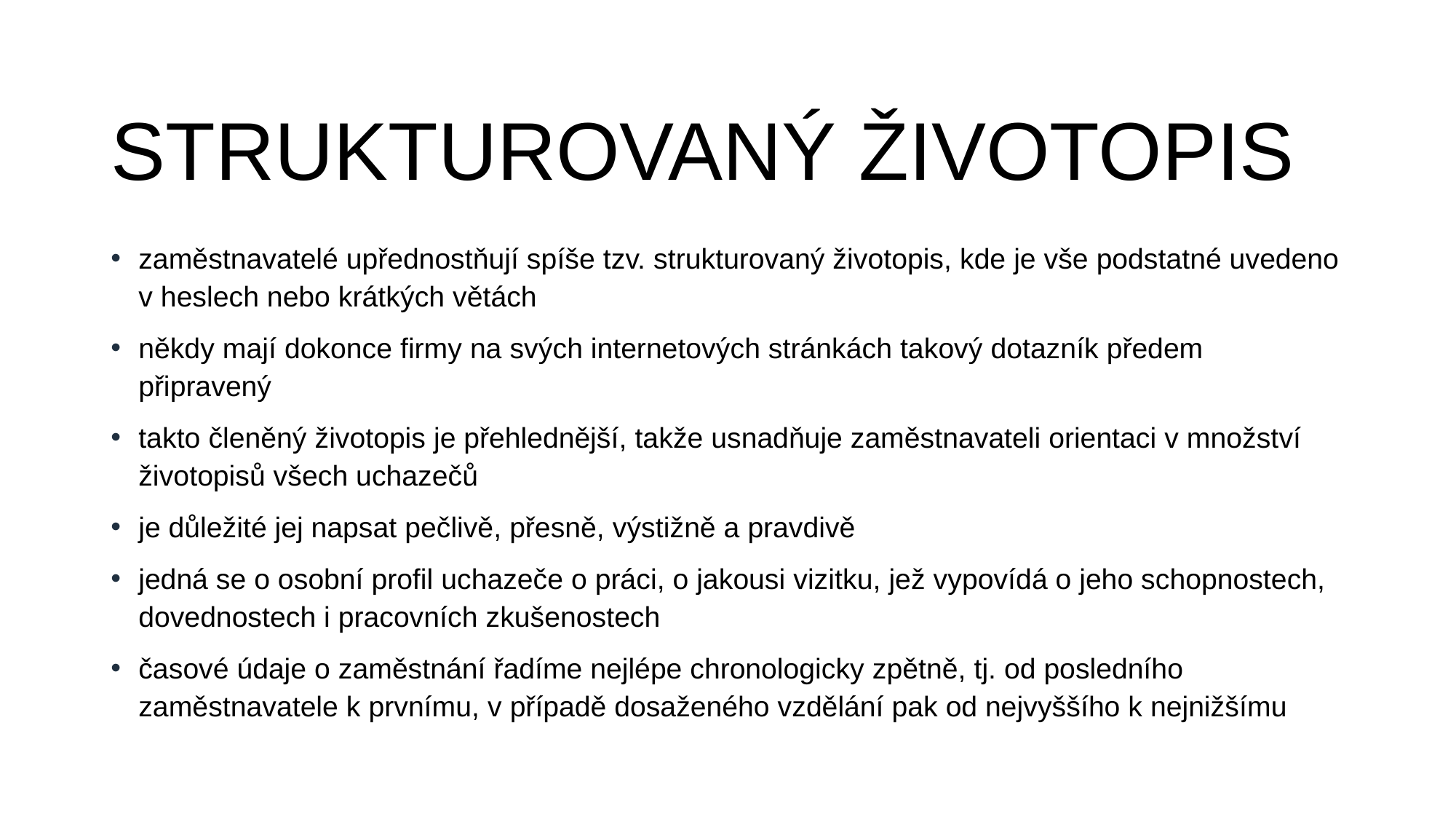

# STRUKTUROVANÝ ŽIVOTOPIS
zaměstnavatelé upřednostňují spíše tzv. strukturovaný životopis, kde je vše podstatné uvedeno v heslech nebo krátkých větách
někdy mají dokonce firmy na svých internetových stránkách takový dotazník předem připravený
takto členěný životopis je přehlednější, takže usnadňuje zaměstnavateli orientaci v množství životopisů všech uchazečů
je důležité jej napsat pečlivě, přesně, výstižně a pravdivě
jedná se o osobní profil uchazeče o práci, o jakousi vizitku, jež vypovídá o jeho schopnostech, dovednostech i pracovních zkušenostech
časové údaje o zaměstnání řadíme nejlépe chronologicky zpětně, tj. od posledního zaměstnavatele k prvnímu, v případě dosaženého vzdělání pak od nejvyššího k nejnižšímu